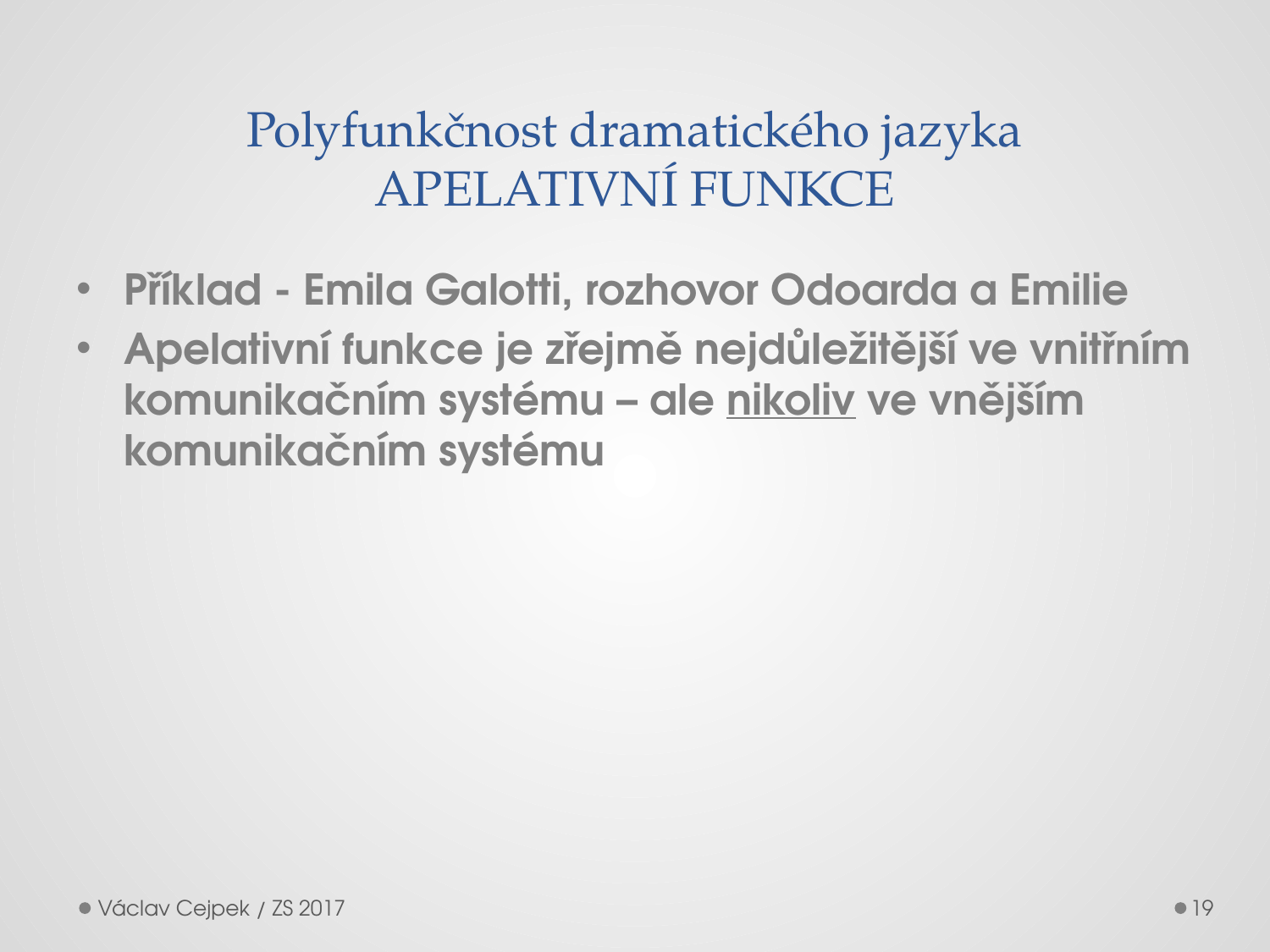

# Polyfunkčnost dramatického jazyka APELATIVNÍ FUNKCE
Příklad - Emila Galotti, rozhovor Odoarda a Emilie
Apelativní funkce je zřejmě nejdůležitější ve vnitřním komunikačním systému – ale nikoliv ve vnějším komunikačním systému
Václav Cejpek / ZS 2017
19